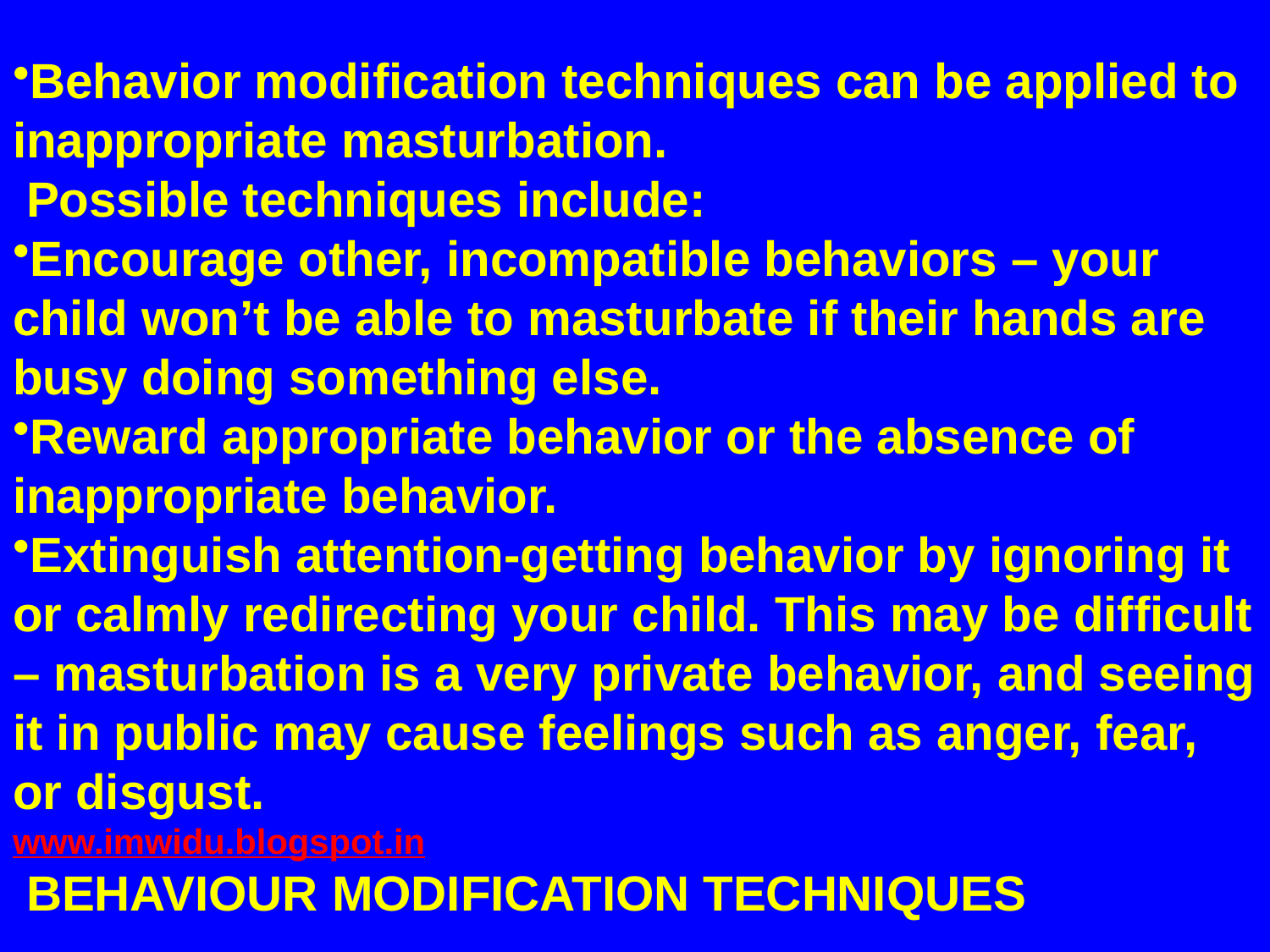

Behavior modification techniques can be applied to inappropriate masturbation.
 Possible techniques include:
Encourage other, incompatible behaviors – your child won’t be able to masturbate if their hands are busy doing something else.
Reward appropriate behavior or the absence of inappropriate behavior.
Extinguish attention-getting behavior by ignoring it or calmly redirecting your child. This may be difficult – masturbation is a very private behavior, and seeing it in public may cause feelings such as anger, fear, or disgust.
www.imwidu.blogspot.in
 BEHAVIOUR MODIFICATION TECHNIQUES